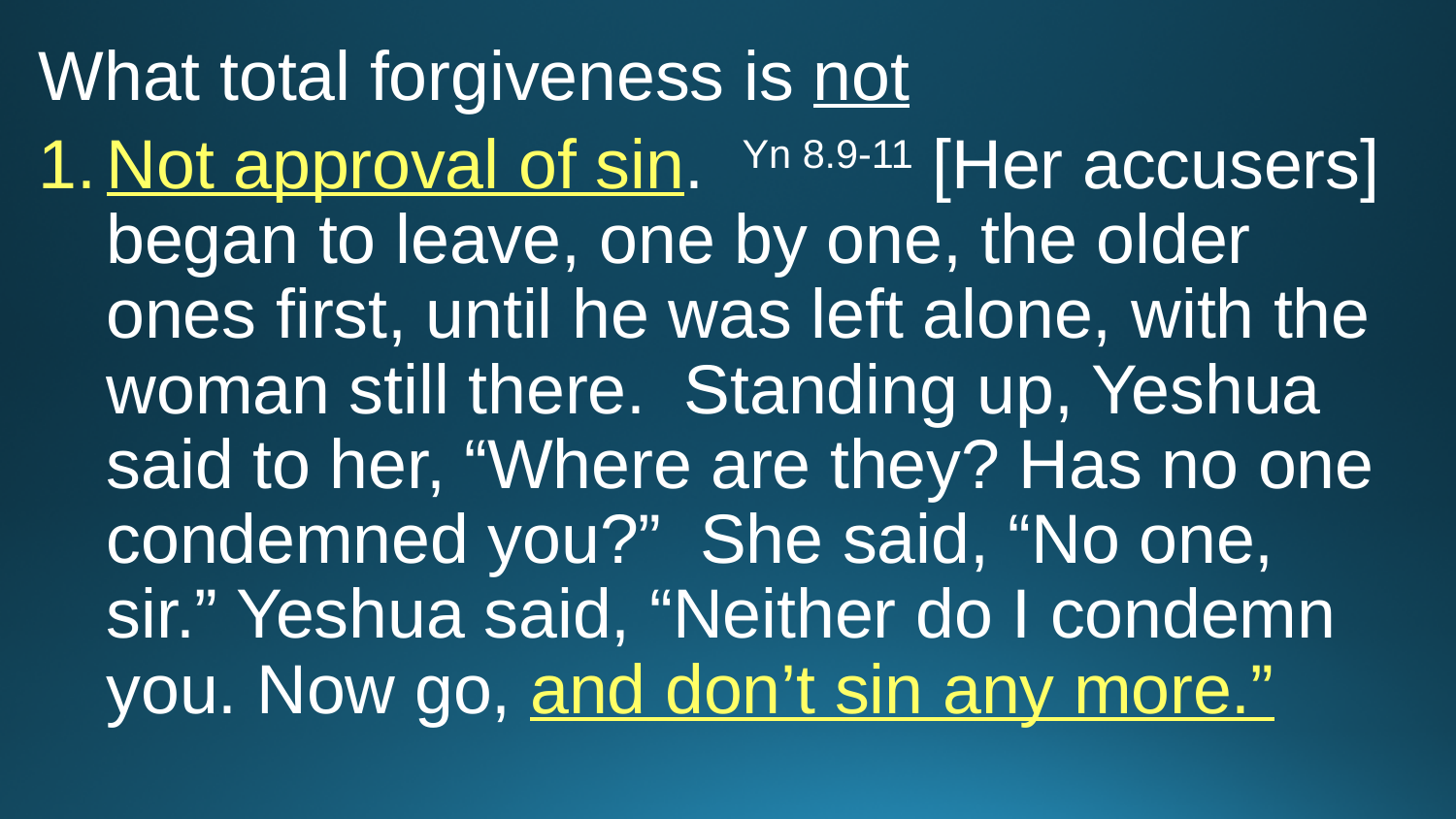

What total forgiveness is not
Not approval of sin.  Yn 8.9-11 [Her accusers] began to leave, one by one, the older ones first, until he was left alone, with the woman still there.  Standing up, Yeshua said to her, “Where are they? Has no one condemned you?”  She said, “No one, sir.” Yeshua said, “Neither do I condemn you. Now go, and don’t sin any more.”